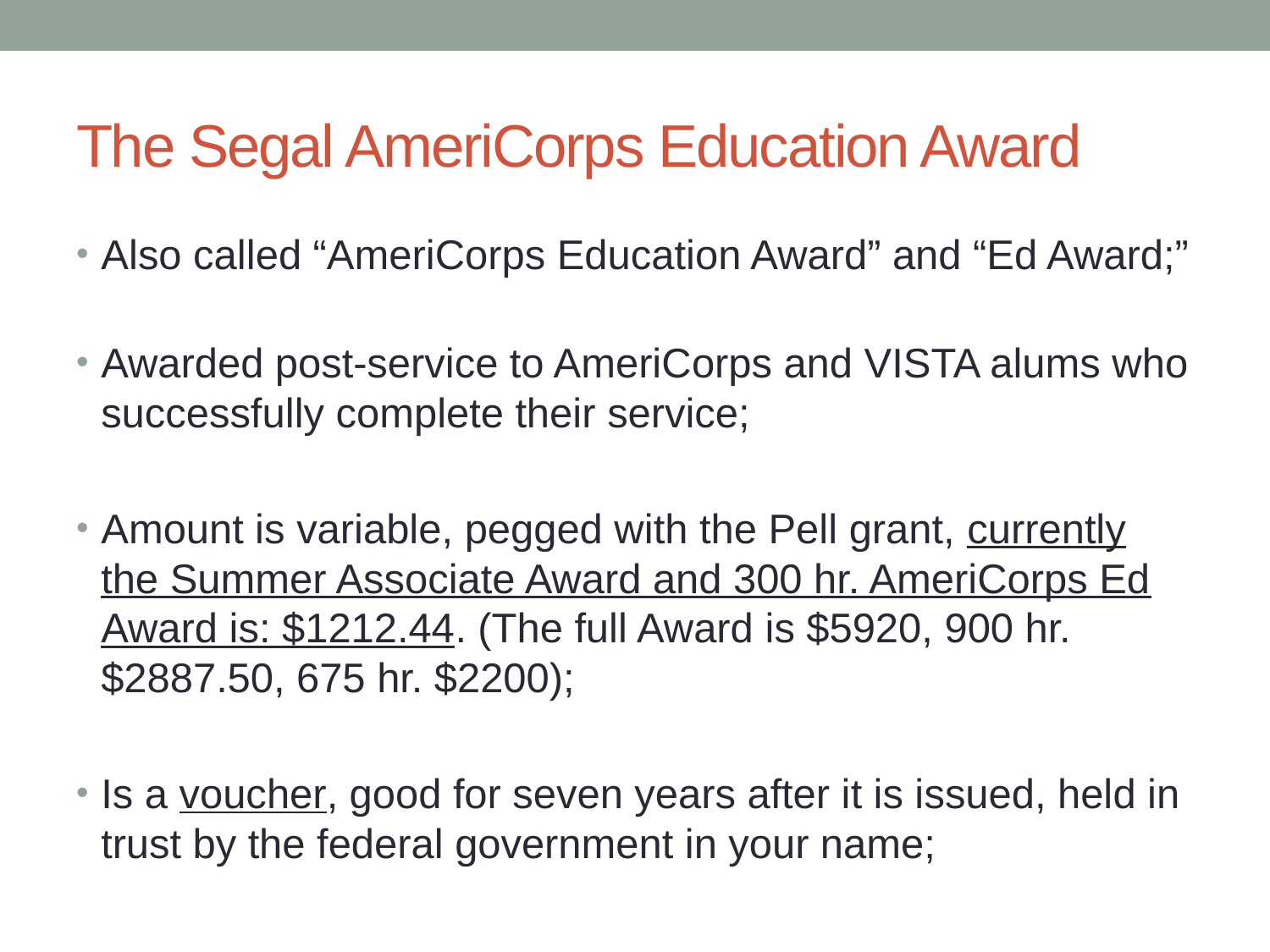

# The Segal AmeriCorps Education Award
Also called “AmeriCorps Education Award” and “Ed Award;”
Awarded post-service to AmeriCorps and VISTA alums who successfully complete their service;

Amount is variable, pegged with the Pell grant, currently the Summer Associate Award and 300 hr. AmeriCorps Ed Award is: $1212.44. (The full Award is $5920, 900 hr. $2887.50, 675 hr. $2200);

Is a voucher, good for seven years after it is issued, held in trust by the federal government in your name;